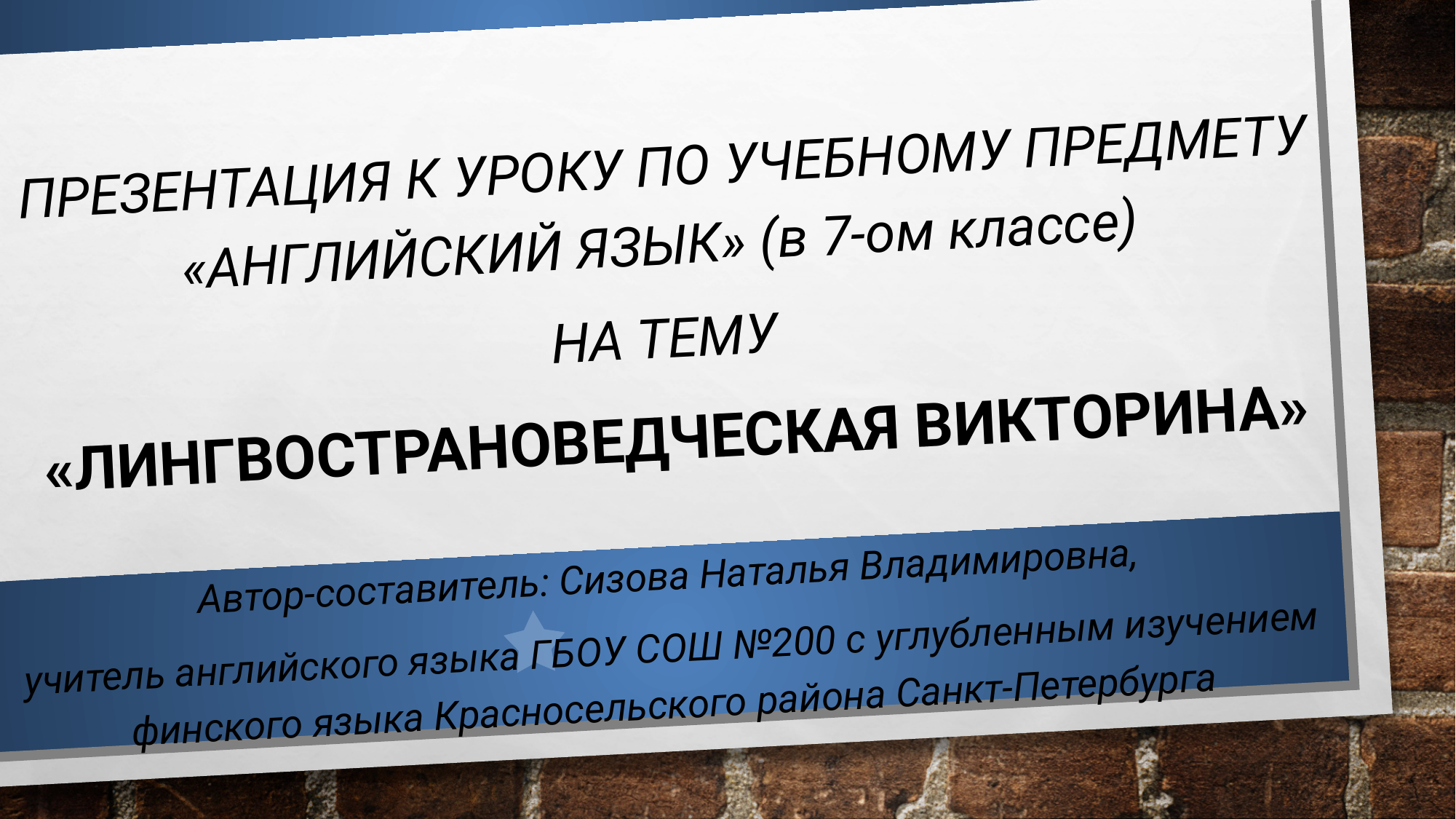

Презентация к уроку по учебному предмету «Английский язык» (в 7-ом классе)
на тему
 «Лингвострановедческая викторина»
#
Автор-составитель: Сизова Наталья Владимировна,
учитель английского языка ГБОУ СОШ №200 с углубленным изучением финского языка Красносельского района Санкт-Петербурга